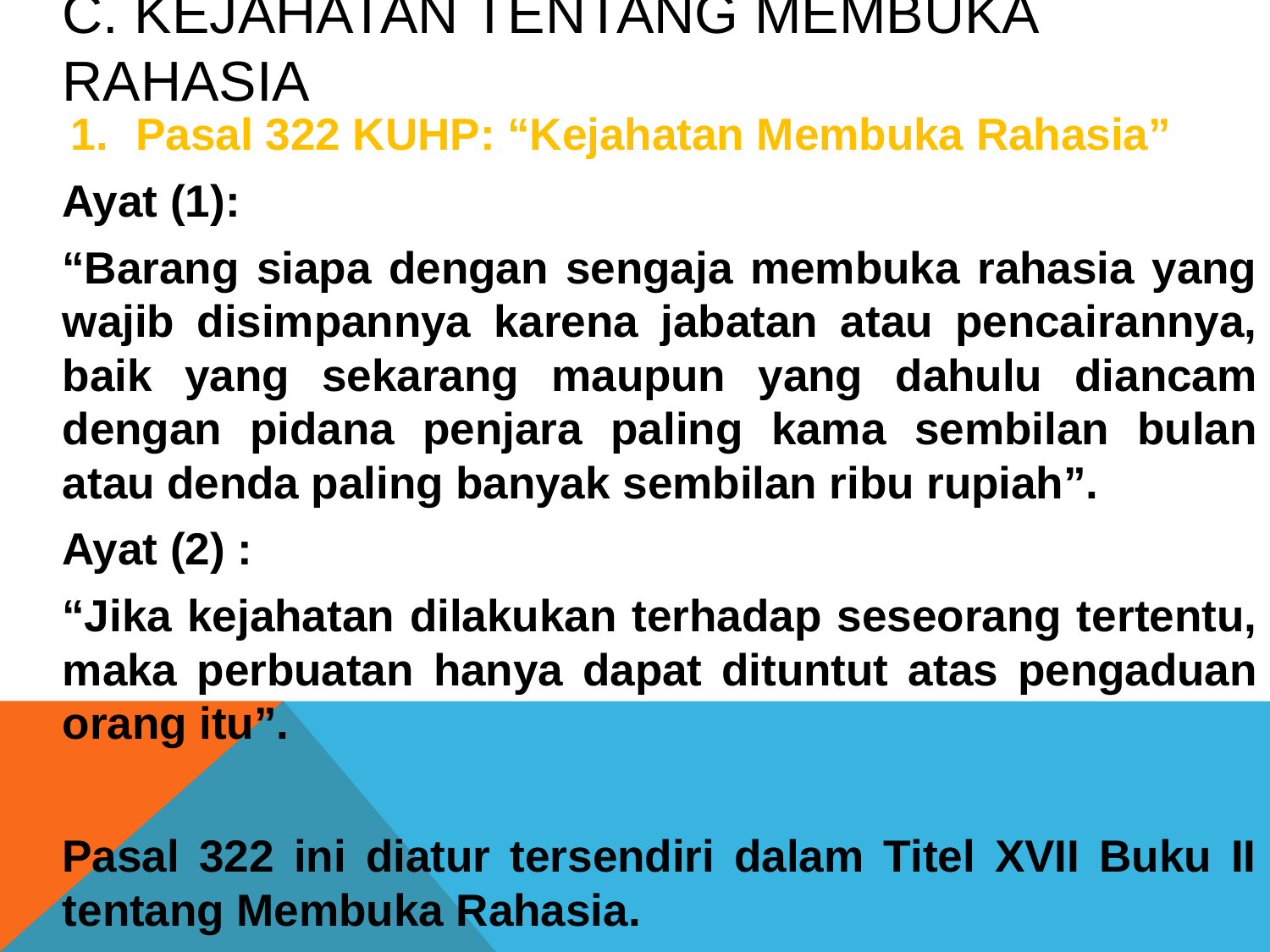

# C. Kejahatan Tentang Membuka Rahasia
Pasal 322 KUHP: “Kejahatan Membuka Rahasia”
Ayat (1):
“Barang siapa dengan sengaja membuka rahasia yang wajib disimpannya karena jabatan atau pencairannya, baik yang sekarang maupun yang dahulu diancam dengan pidana penjara paling kama sembilan bulan atau denda paling banyak sembilan ribu rupiah”.
Ayat (2) :
“Jika kejahatan dilakukan terhadap seseorang tertentu, maka perbuatan hanya dapat dituntut atas pengaduan orang itu”.

Pasal 322 ini diatur tersendiri dalam Titel XVII Buku II tentang Membuka Rahasia.